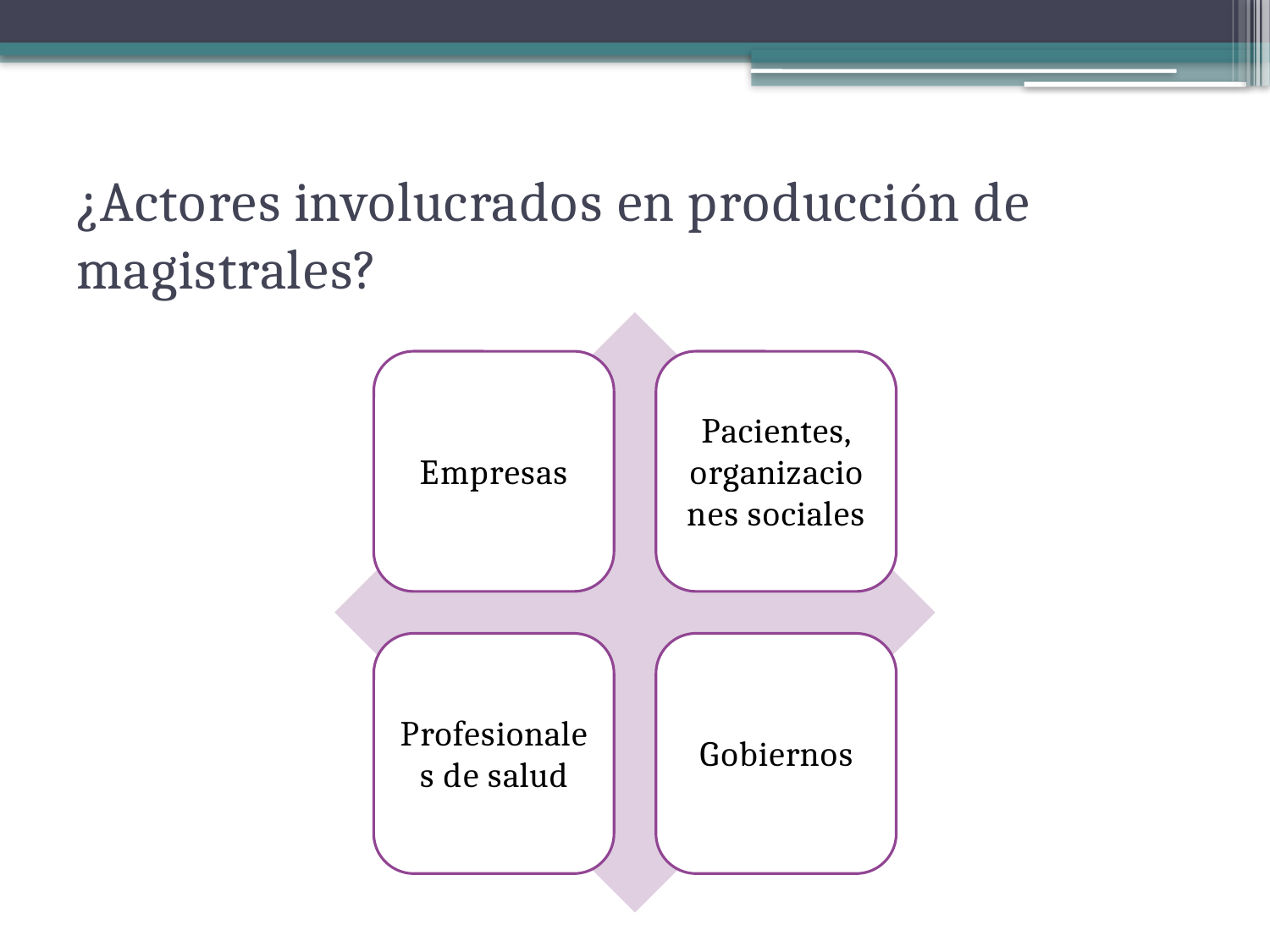

# ¿Actores involucrados en producción de magistrales?
Empresas
Pacientes, organizaciones sociales
Profesionales de salud
Gobiernos